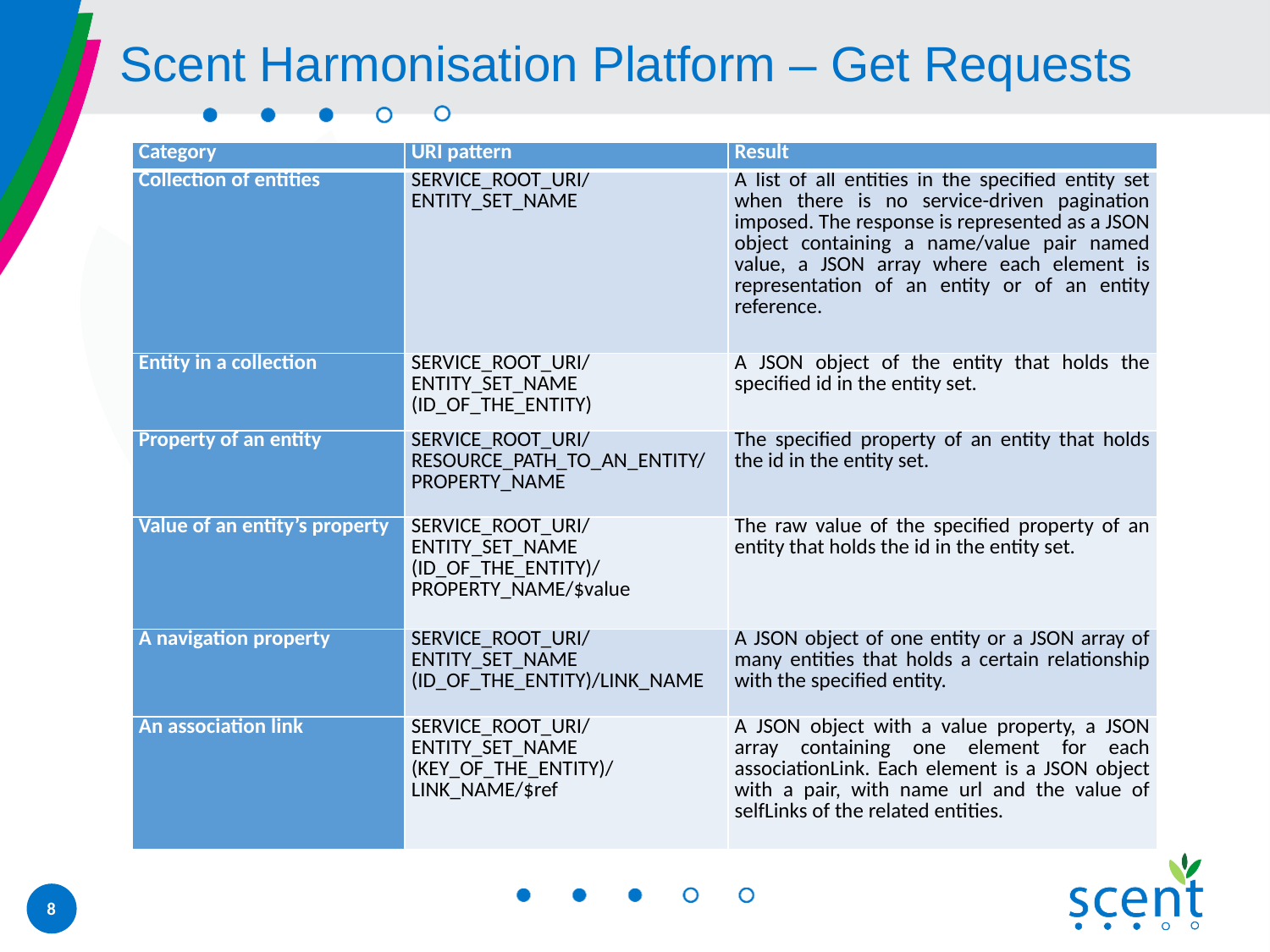

# Scent Harmonisation Platform – Get Requests
| Category | URI pattern | Result |
| --- | --- | --- |
| Collection of entities | SERVICE\_ROOT\_URI/ ENTITY\_SET\_NAME | A list of all entities in the specified entity set when there is no service-driven pagination imposed. The response is represented as a JSON object containing a name/value pair named value, a JSON array where each element is representation of an entity or of an entity reference. |
| Entity in a collection | SERVICE\_ROOT\_URI/ ENTITY\_SET\_NAME (ID\_OF\_THE\_ENTITY) | A JSON object of the entity that holds the specified id in the entity set. |
| Property of an entity | SERVICE\_ROOT\_URI/ RESOURCE\_PATH\_TO\_AN\_ENTITY/ PROPERTY\_NAME | The specified property of an entity that holds the id in the entity set. |
| Value of an entity’s property | SERVICE\_ROOT\_URI/ ENTITY\_SET\_NAME (ID\_OF\_THE\_ENTITY)/ PROPERTY\_NAME/$value | The raw value of the specified property of an entity that holds the id in the entity set. |
| A navigation property | SERVICE\_ROOT\_URI/ ENTITY\_SET\_NAME (ID\_OF\_THE\_ENTITY)/LINK\_NAME | A JSON object of one entity or a JSON array of many entities that holds a certain relationship with the specified entity. |
| An association link | SERVICE\_ROOT\_URI/ ENTITY\_SET\_NAME (KEY\_OF\_THE\_ENTITY)/ LINK\_NAME/$ref | A JSON object with a value property, a JSON array containing one element for each associationLink. Each element is a JSON object with a pair, with name url and the value of selfLinks of the related entities. |
8